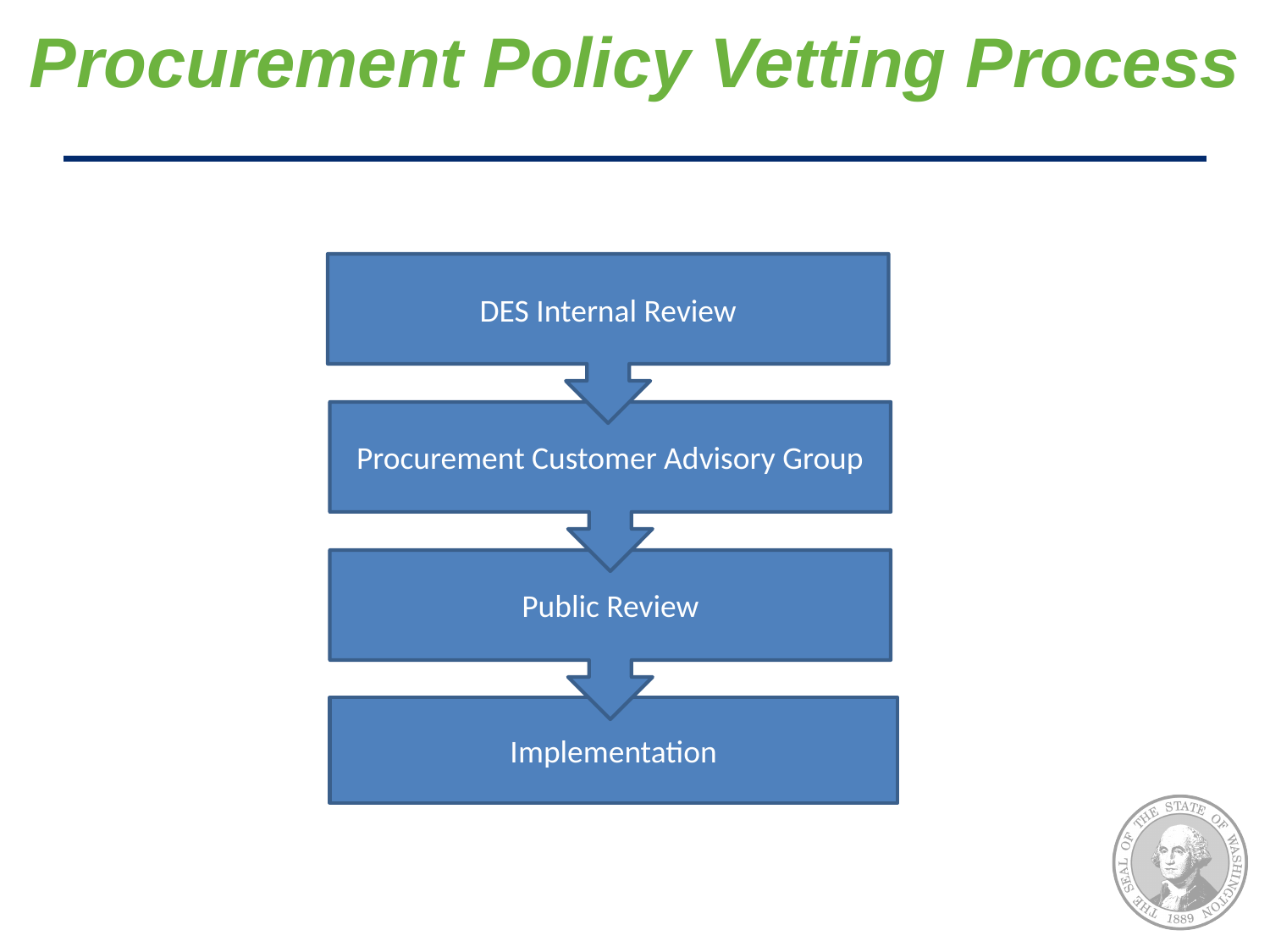

# Procurement Policy Vetting Process
DES Internal Review
Procurement Customer Advisory Group
Public Review
Implementation